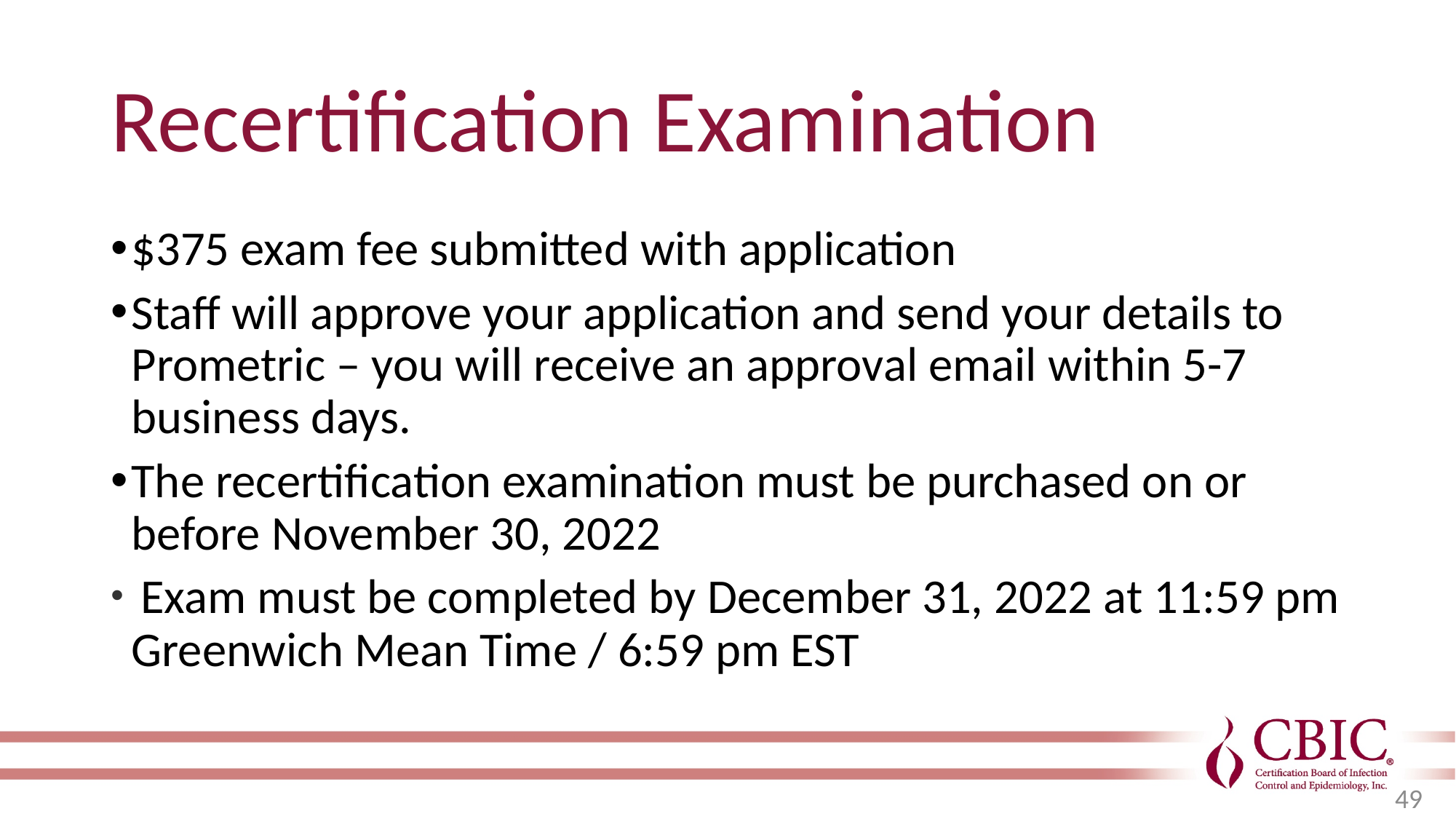

# Recertification Examination
$375 exam fee submitted with application
Staff will approve your application and send your details to Prometric – you will receive an approval email within 5-7 business days.
The recertification examination must be purchased on or before November 30, 2022
 Exam must be completed by December 31, 2022 at 11:59 pm Greenwich Mean Time / 6:59 pm EST
49